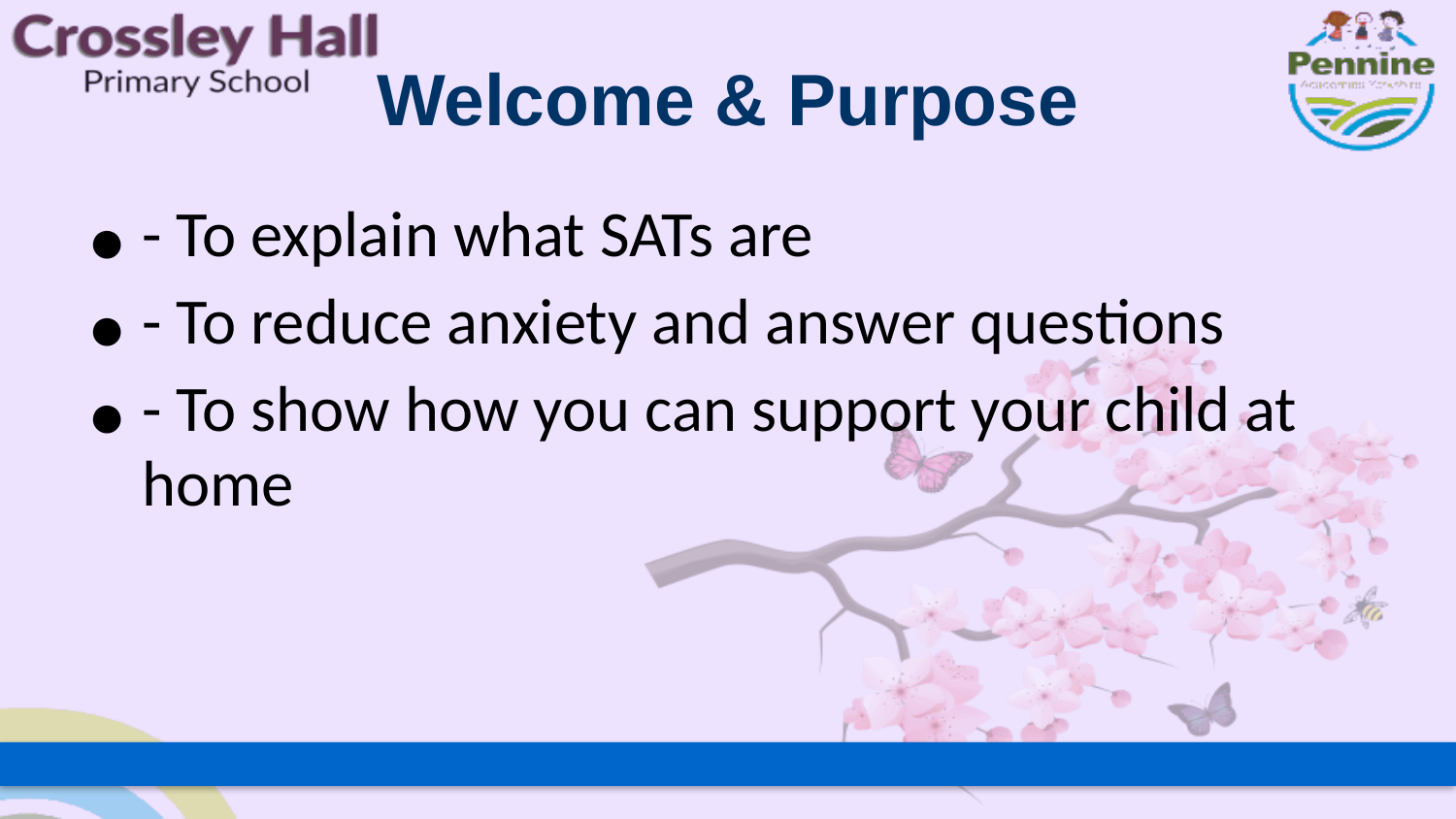

# Welcome & Purpose
- To explain what SATs are
- To reduce anxiety and answer questions
- To show how you can support your child at home